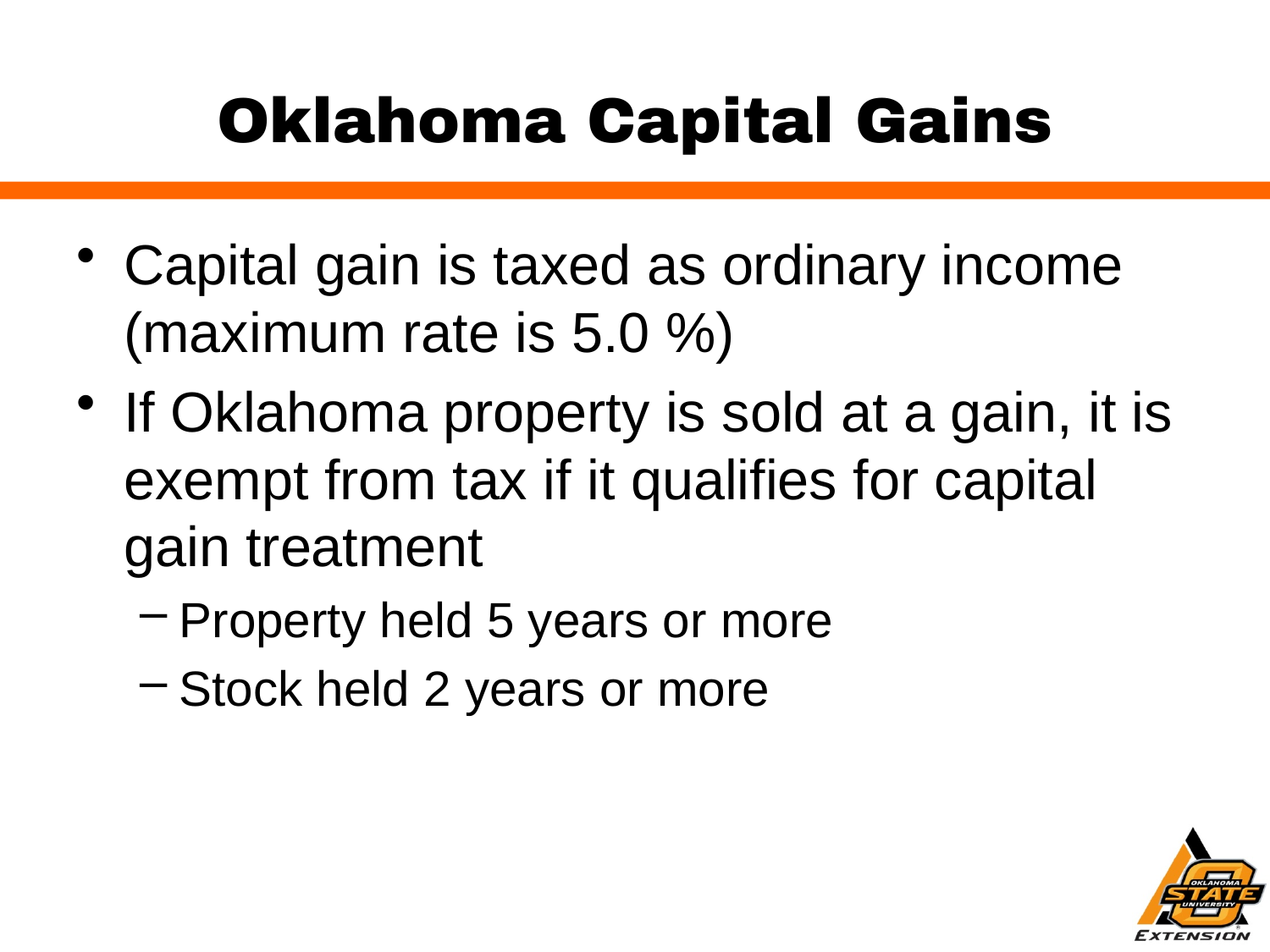

# Oklahoma Capital Gains
Capital gain is taxed as ordinary income (maximum rate is 5.0 %)
If Oklahoma property is sold at a gain, it is exempt from tax if it qualifies for capital gain treatment
Property held 5 years or more
Stock held 2 years or more